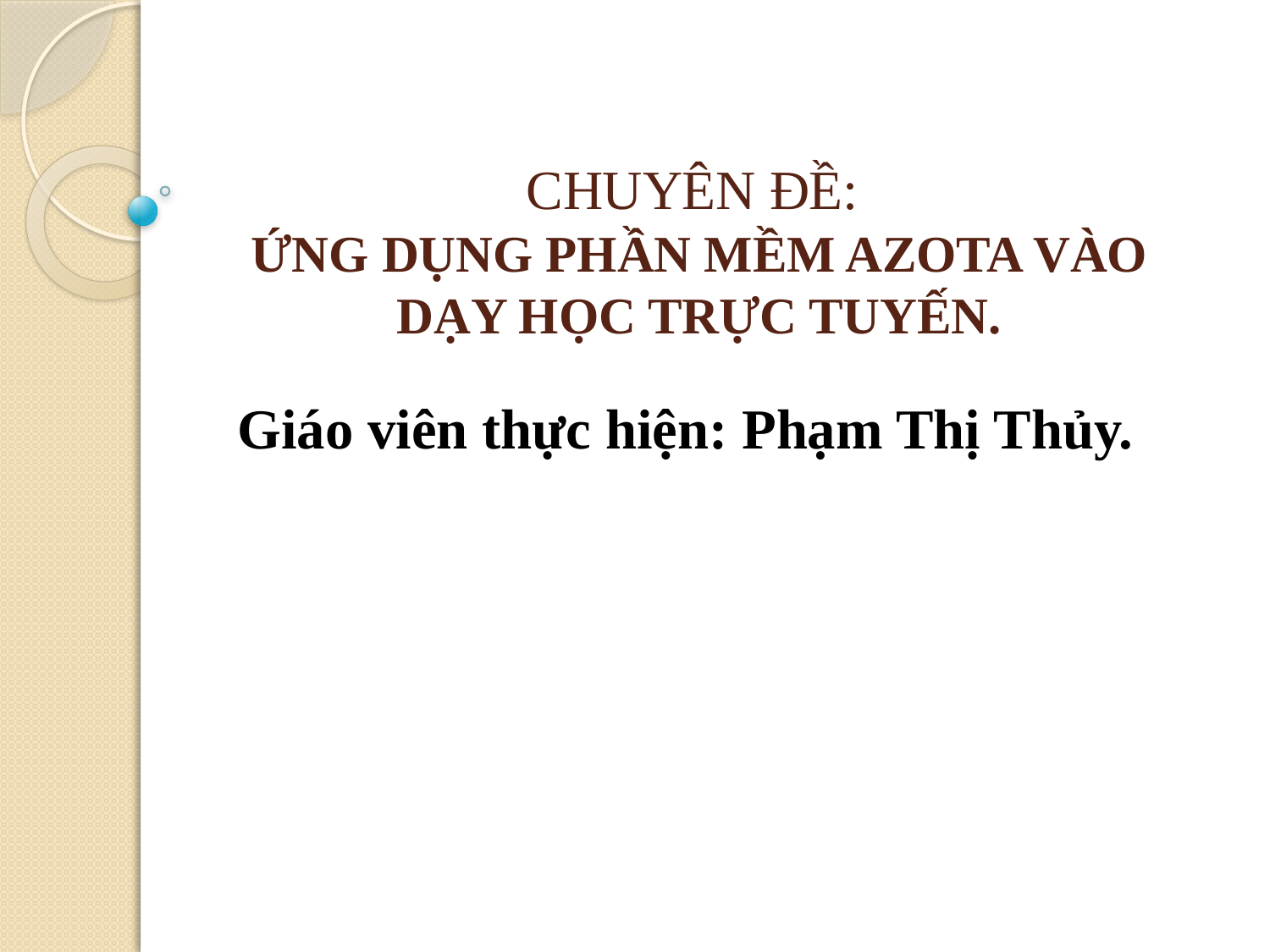

# CHUYÊN ĐỀ: ỨNG DỤNG PHẦN MỀM AZOTA VÀO DẠY HỌC TRỰC TUYẾN.
Giáo viên thực hiện: Phạm Thị Thủy.